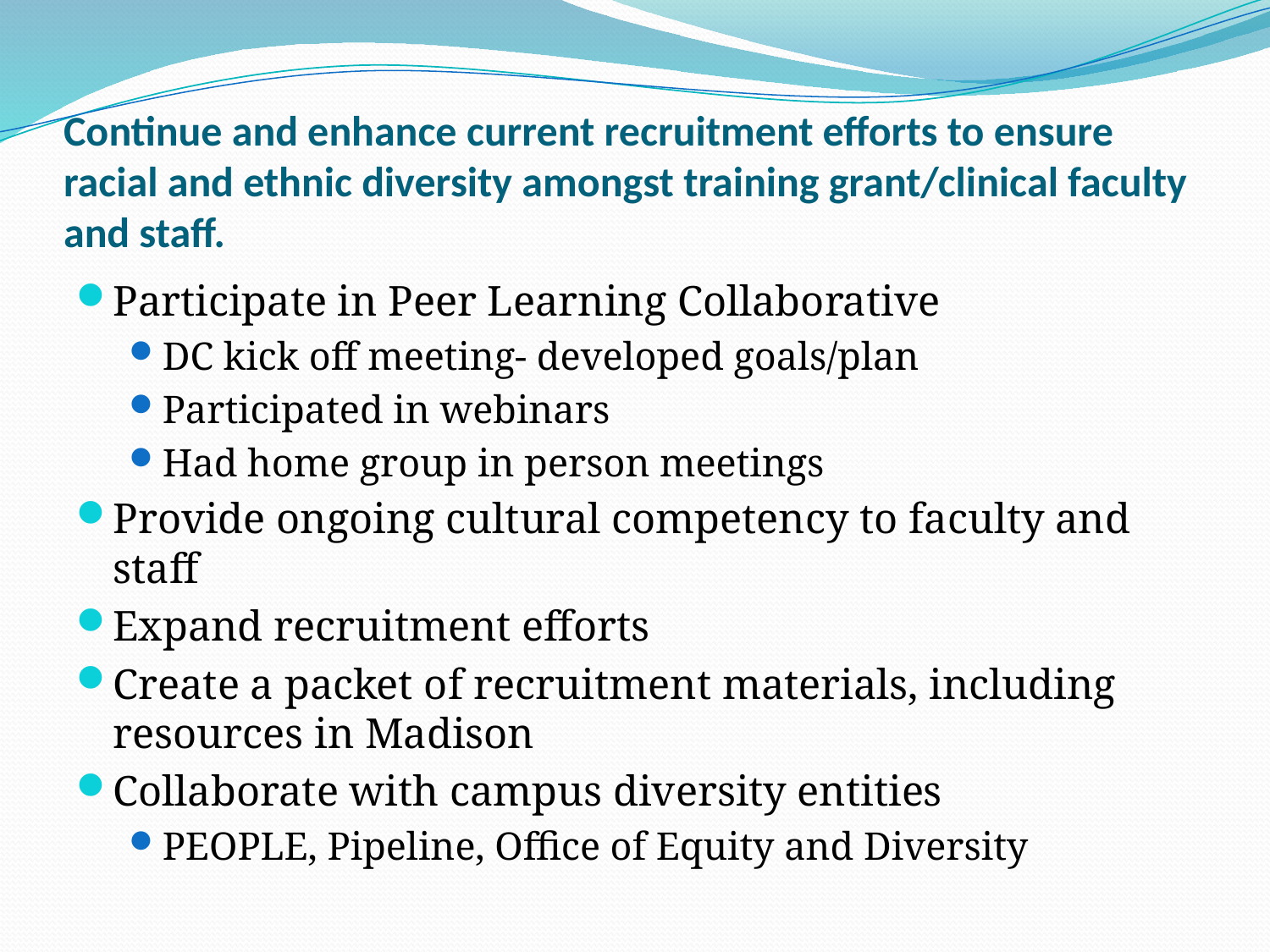

# Continue and enhance current recruitment efforts to ensure racial and ethnic diversity amongst training grant/clinical faculty and staff.
Participate in Peer Learning Collaborative
DC kick off meeting- developed goals/plan
Participated in webinars
Had home group in person meetings
Provide ongoing cultural competency to faculty and staff
Expand recruitment efforts
Create a packet of recruitment materials, including resources in Madison
Collaborate with campus diversity entities
PEOPLE, Pipeline, Office of Equity and Diversity